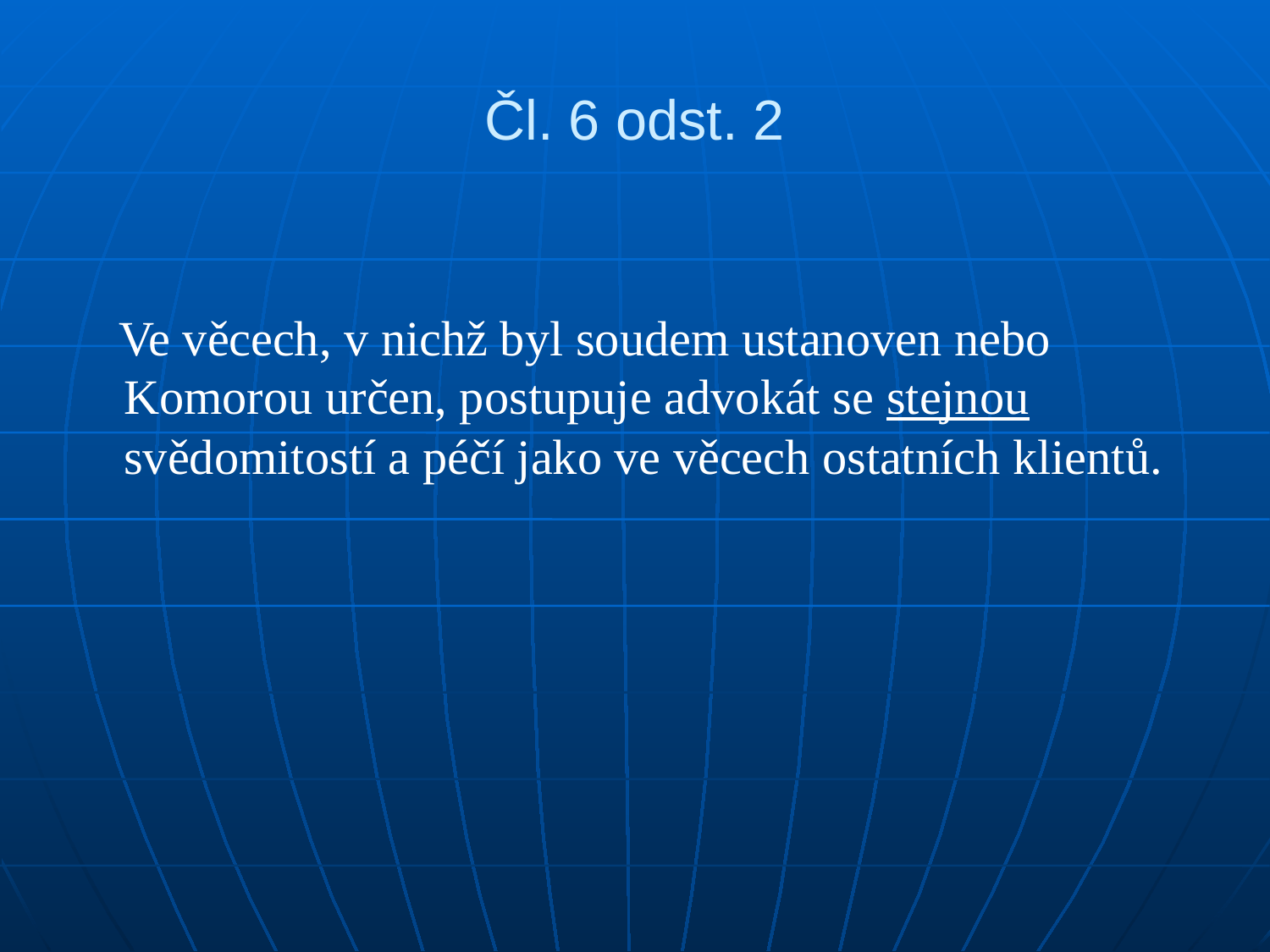

# Čl. 6 odst. 2

    Ve věcech, v nichž byl soudem ustanoven nebo Komorou určen, postupuje advokát se stejnou svědomitostí a péčí jako ve věcech ostatních klientů.